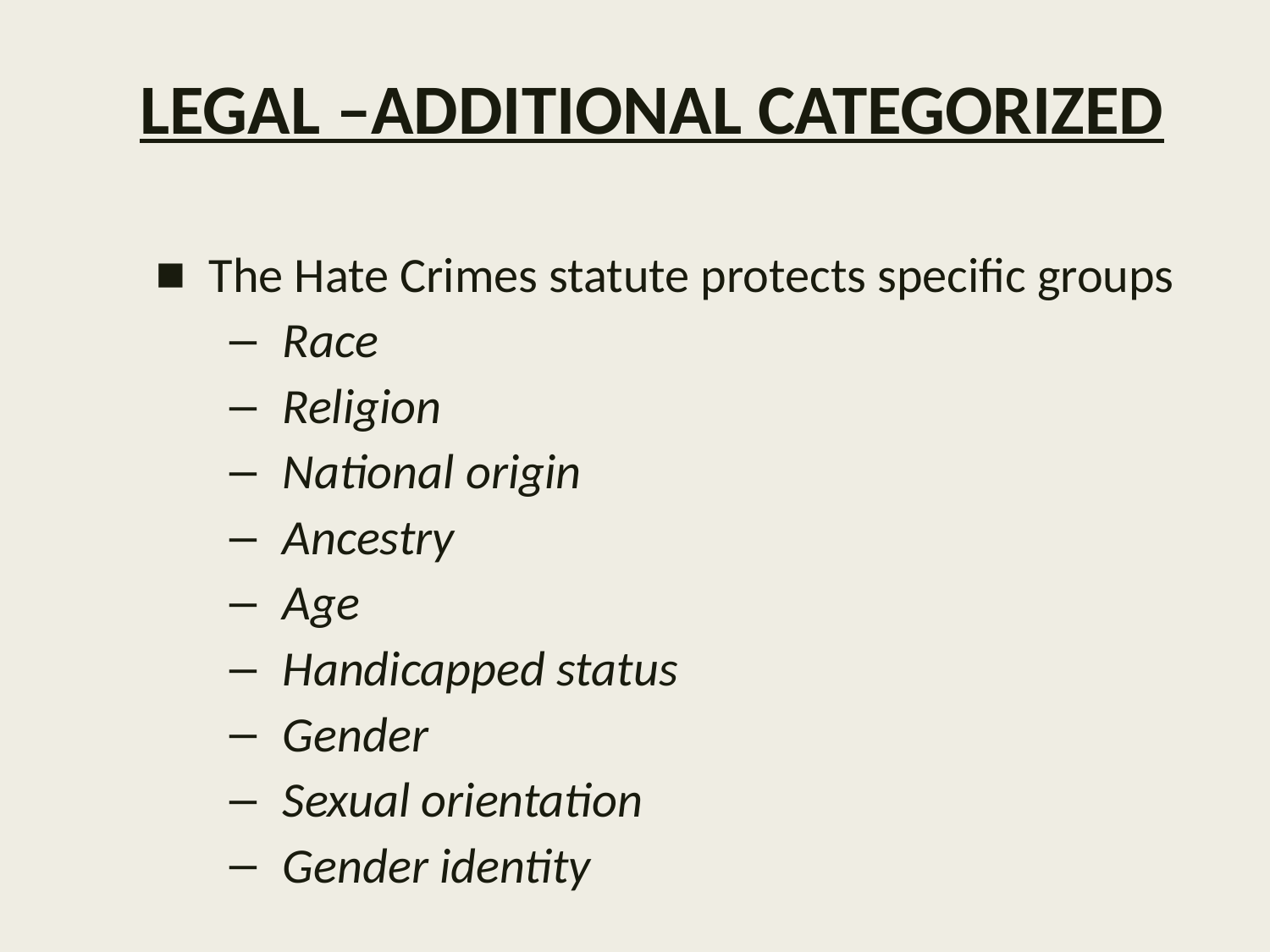

# LEGAL –ADDITIONAL CATEGORIZED
The Hate Crimes statute protects specific groups
Race
Religion
National origin
Ancestry
Age
Handicapped status
Gender
Sexual orientation
Gender identity